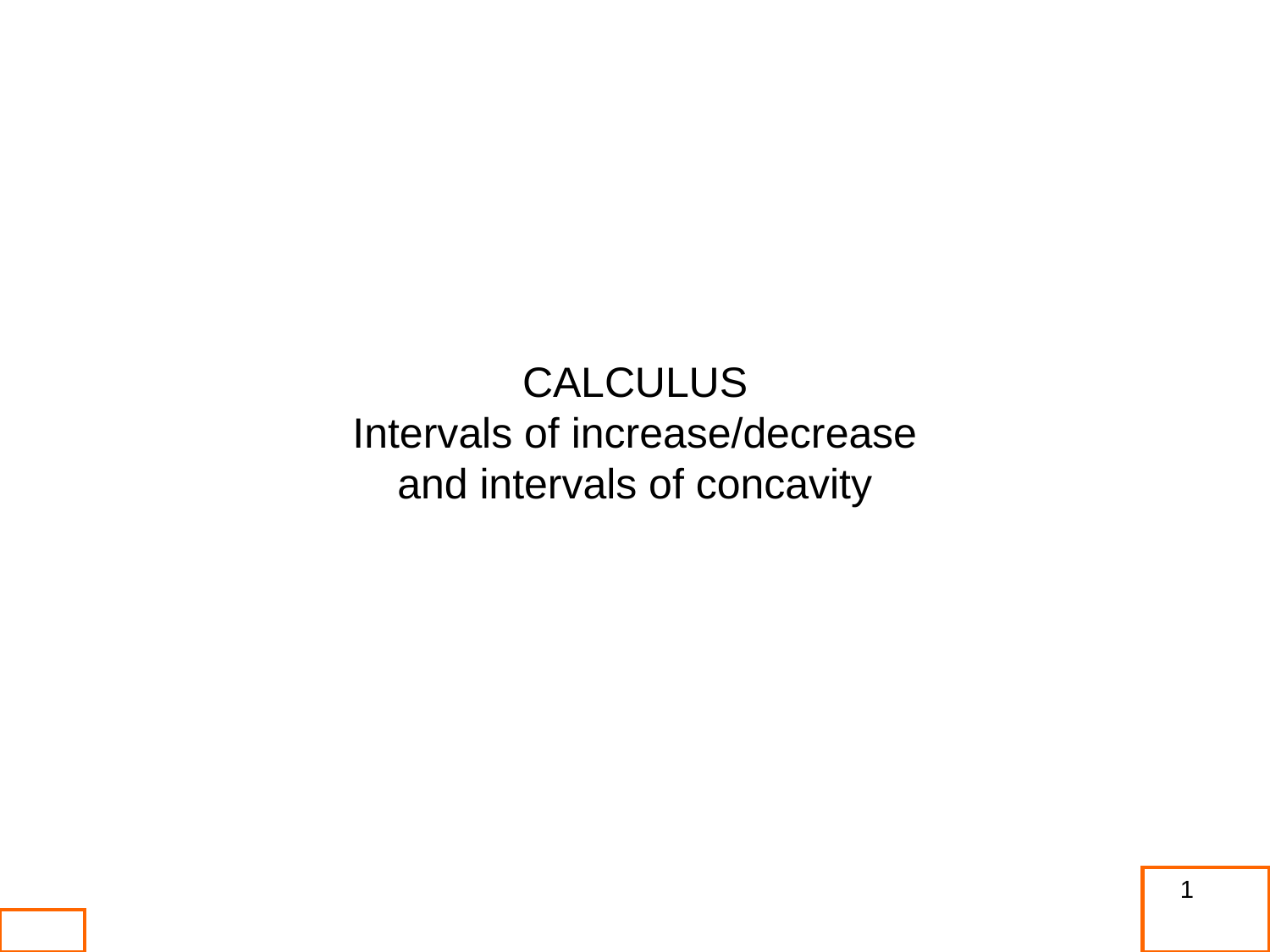

CALCULUS
Intervals of increase/decrease
and intervals of concavity
1